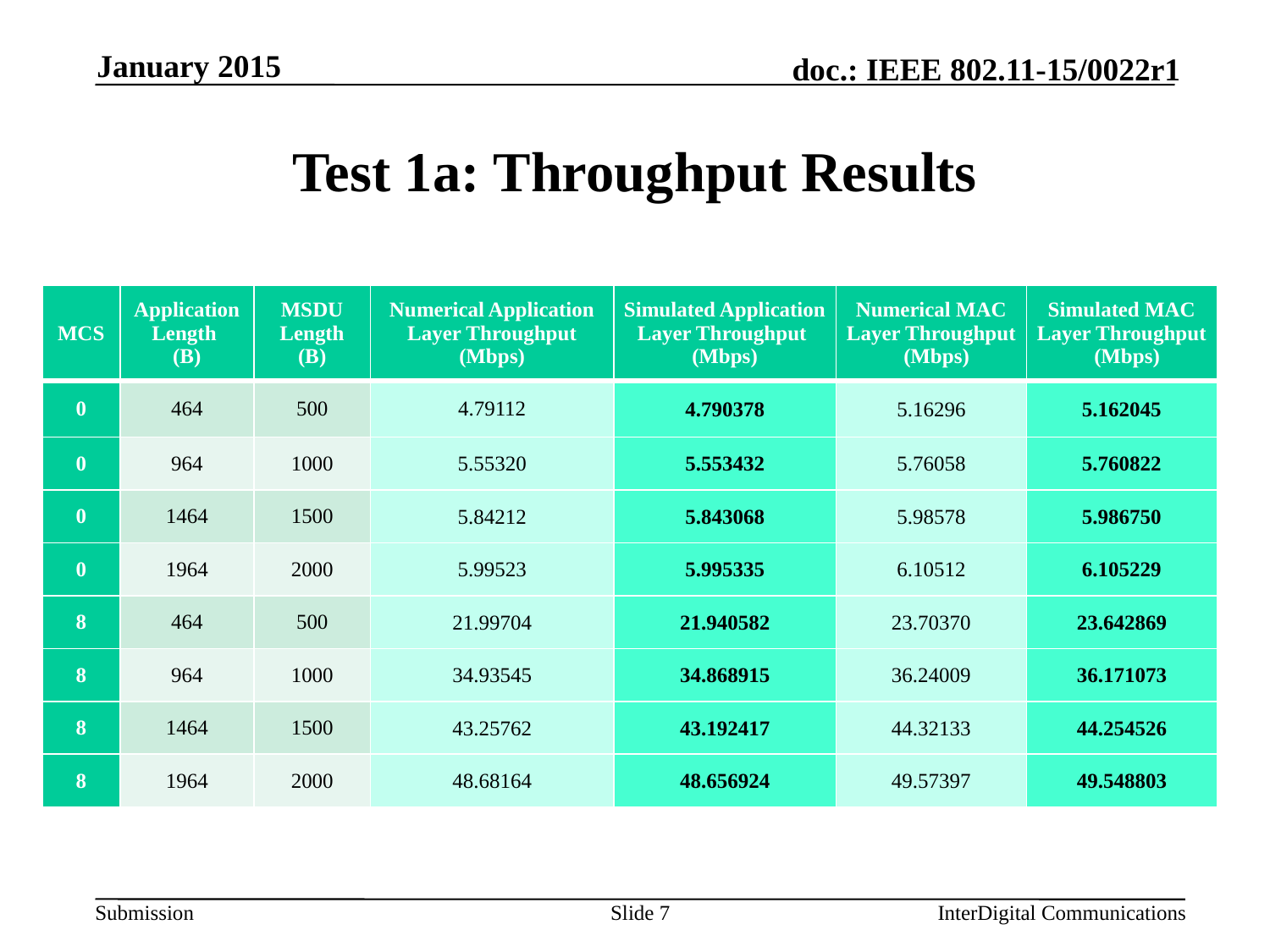

January 2015
# Test 1a: Throughput Results
| MCS | Application Length (B) | MSDU Length (B) | Numerical Application Layer Throughput (Mbps) | Simulated Application Layer Throughput (Mbps) | Numerical MAC Layer Throughput (Mbps) | Simulated MAC Layer Throughput (Mbps) |
| --- | --- | --- | --- | --- | --- | --- |
| 0 | 464 | 500 | 4.79112 | 4.790378 | 5.16296 | 5.162045 |
| 0 | 964 | 1000 | 5.55320 | 5.553432 | 5.76058 | 5.760822 |
| 0 | 1464 | 1500 | 5.84212 | 5.843068 | 5.98578 | 5.986750 |
| 0 | 1964 | 2000 | 5.99523 | 5.995335 | 6.10512 | 6.105229 |
| 8 | 464 | 500 | 21.99704 | 21.940582 | 23.70370 | 23.642869 |
| 8 | 964 | 1000 | 34.93545 | 34.868915 | 36.24009 | 36.171073 |
| 8 | 1464 | 1500 | 43.25762 | 43.192417 | 44.32133 | 44.254526 |
| 8 | 1964 | 2000 | 48.68164 | 48.656924 | 49.57397 | 49.548803 |
Slide 7
InterDigital Communications